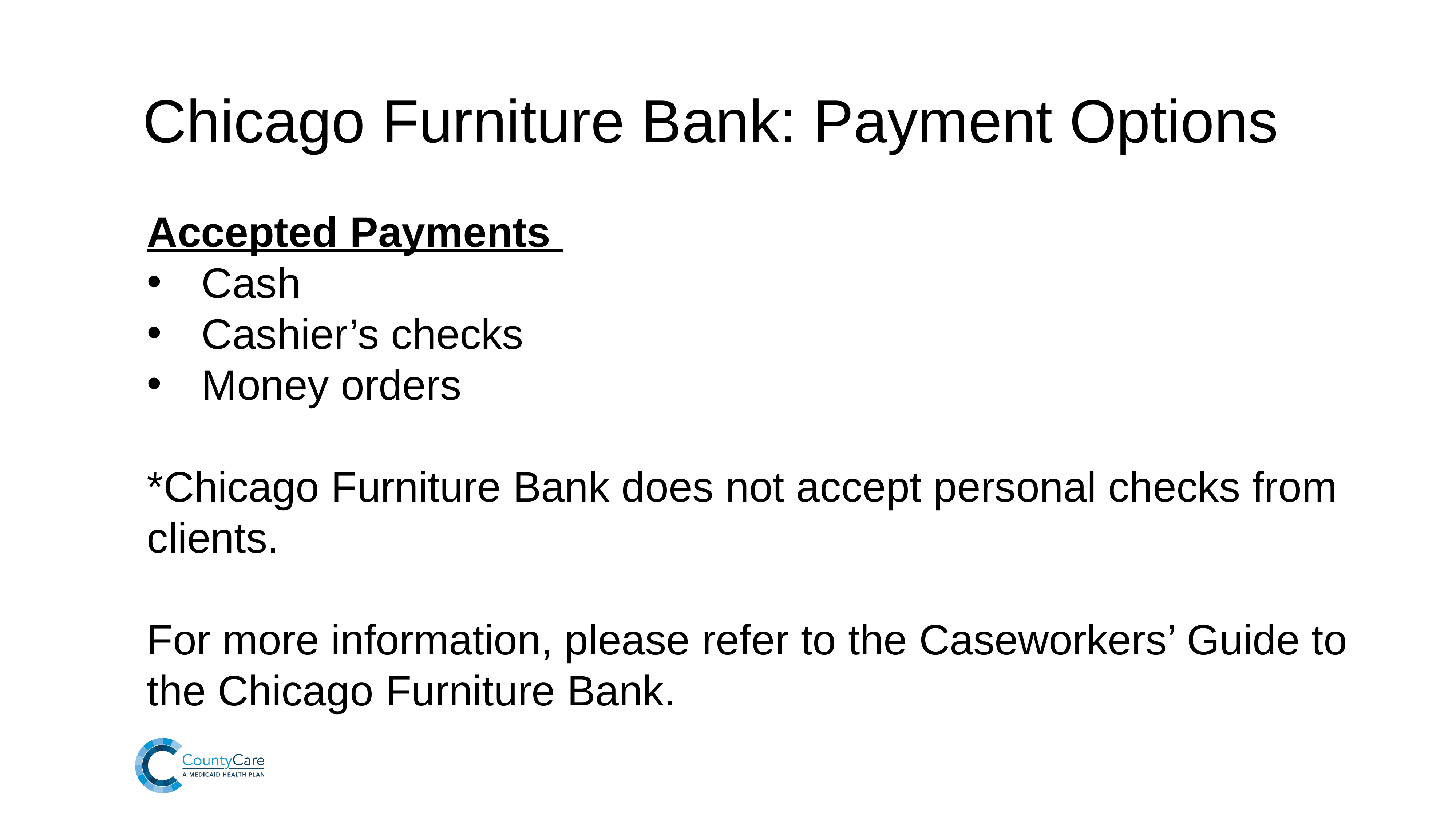

# Chicago Furniture Bank: Payment Options
Accepted Payments
Cash
Cashier’s checks
Money orders

*Chicago Furniture Bank does not accept personal checks from clients.

For more information, please refer to the Caseworkers’ Guide to the Chicago Furniture Bank.